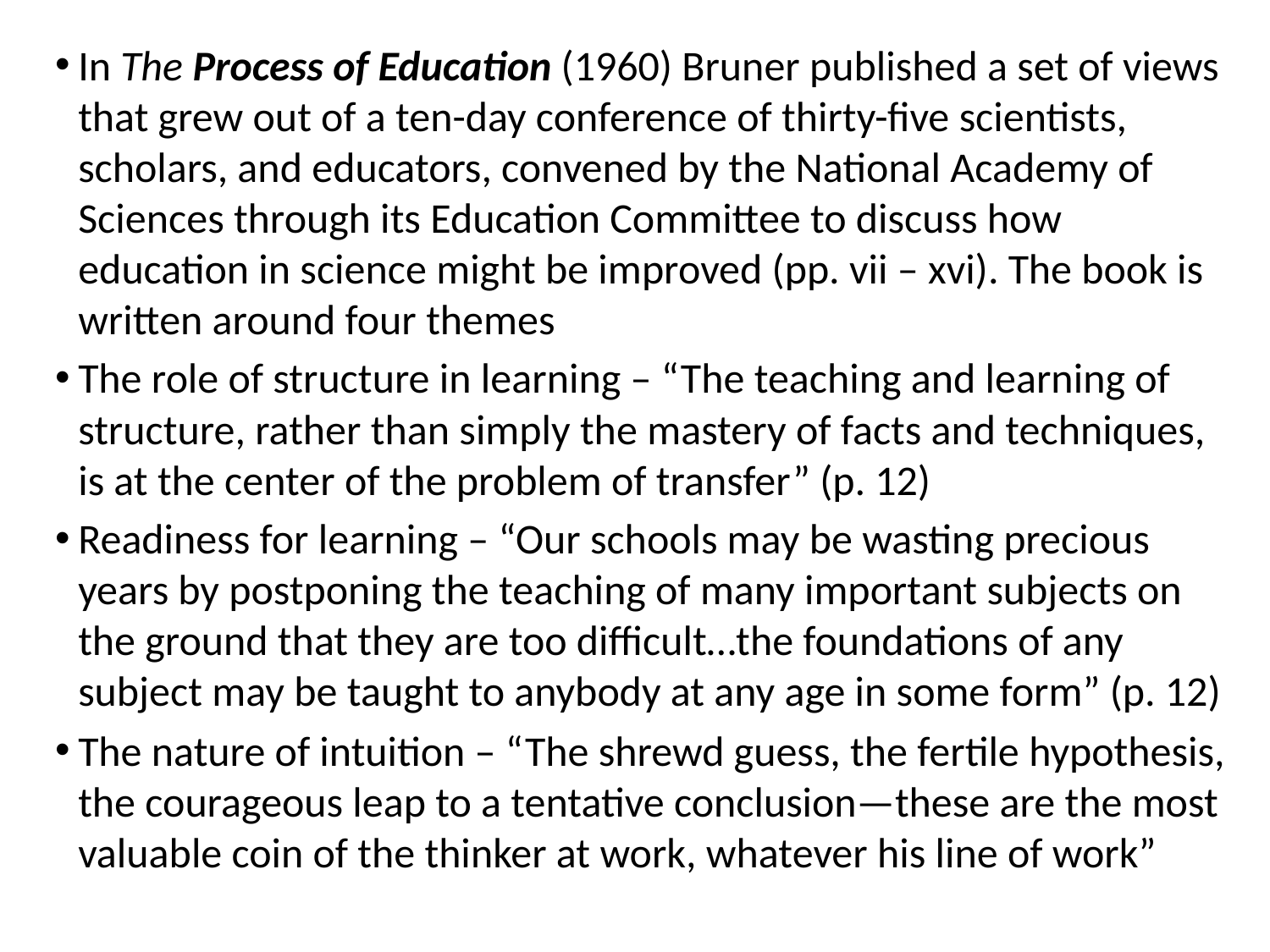

In The Process of Education (1960) Bruner published a set of views that grew out of a ten-day conference of thirty-five scientists, scholars, and educators, convened by the National Academy of Sciences through its Education Committee to discuss how education in science might be improved (pp. vii – xvi). The book is written around four themes
The role of structure in learning – “The teaching and learning of structure, rather than simply the mastery of facts and techniques, is at the center of the problem of transfer” (p. 12)
Readiness for learning – “Our schools may be wasting precious years by postponing the teaching of many important subjects on the ground that they are too difficult…the foundations of any subject may be taught to anybody at any age in some form” (p. 12)
The nature of intuition – “The shrewd guess, the fertile hypothesis, the courageous leap to a tentative conclusion—these are the most valuable coin of the thinker at work, whatever his line of work”